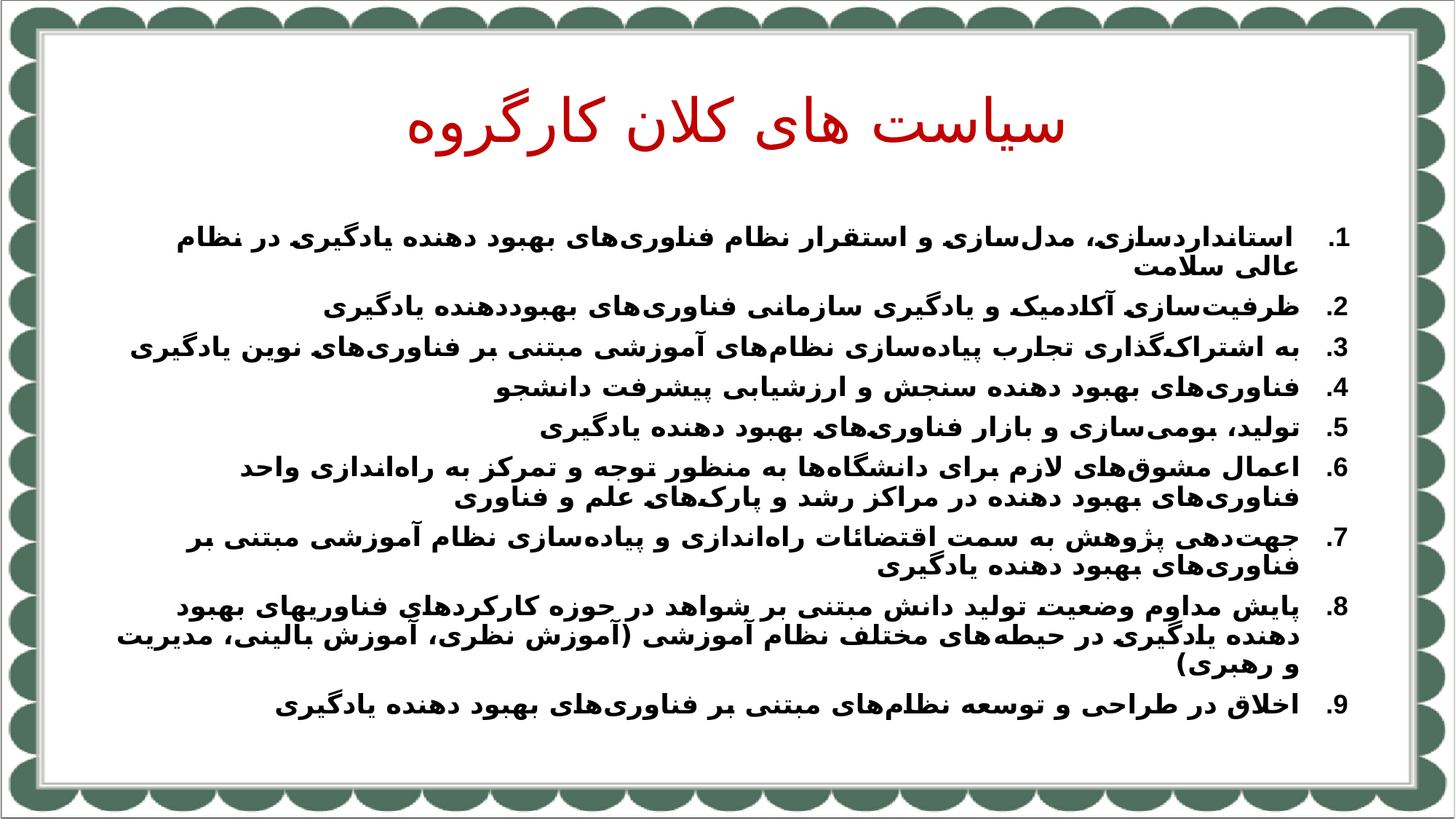

# سیاست های کلان کارگروه
 استانداردسازی، مدل‌سازی و استقرار نظام فناوری‌های بهبود دهنده یادگیری در نظام عالی سلامت
ظرفیت‌سازی آکادمیک و یادگیری سازمانی فناوری‌های بهبوددهنده یادگیری
به اشتراک‌گذاری تجارب پیاده‌سازی نظام‌های آموزشی مبتنی بر فناوری‌های نوین یادگیری
فناوری‌های بهبود دهنده سنجش و ارزشیابی پیشرفت دانشجو
تولید، بومی‌سازی و بازار فناوری‌های بهبود دهنده یادگیری
اعمال مشوق‌های لازم برای دانشگاه‌ها به منظور توجه و تمرکز به راه‌اندازی واحد فناوری‌های بهبود دهنده در مراکز رشد و پارک‌های علم و فناوری
جهت‌دهی پژوهش به سمت اقتضائات راه‌اندازی و پیاده‌سازی نظام آموزشی مبتنی بر فناوری‌های بهبود دهنده یادگیری
پایش مداوم وضعیت تولید دانش مبتنی بر شواهد در حوزه کارکردهای فناوریهای بهبود دهنده یادگیری در حیطه‌های مختلف نظام آموزشی (آموزش نظری، آموزش بالینی، مدیریت و رهبری)
اخلاق در طراحی و توسعه نظام‌های مبتنی بر فناوری‌های بهبود دهنده یادگیری